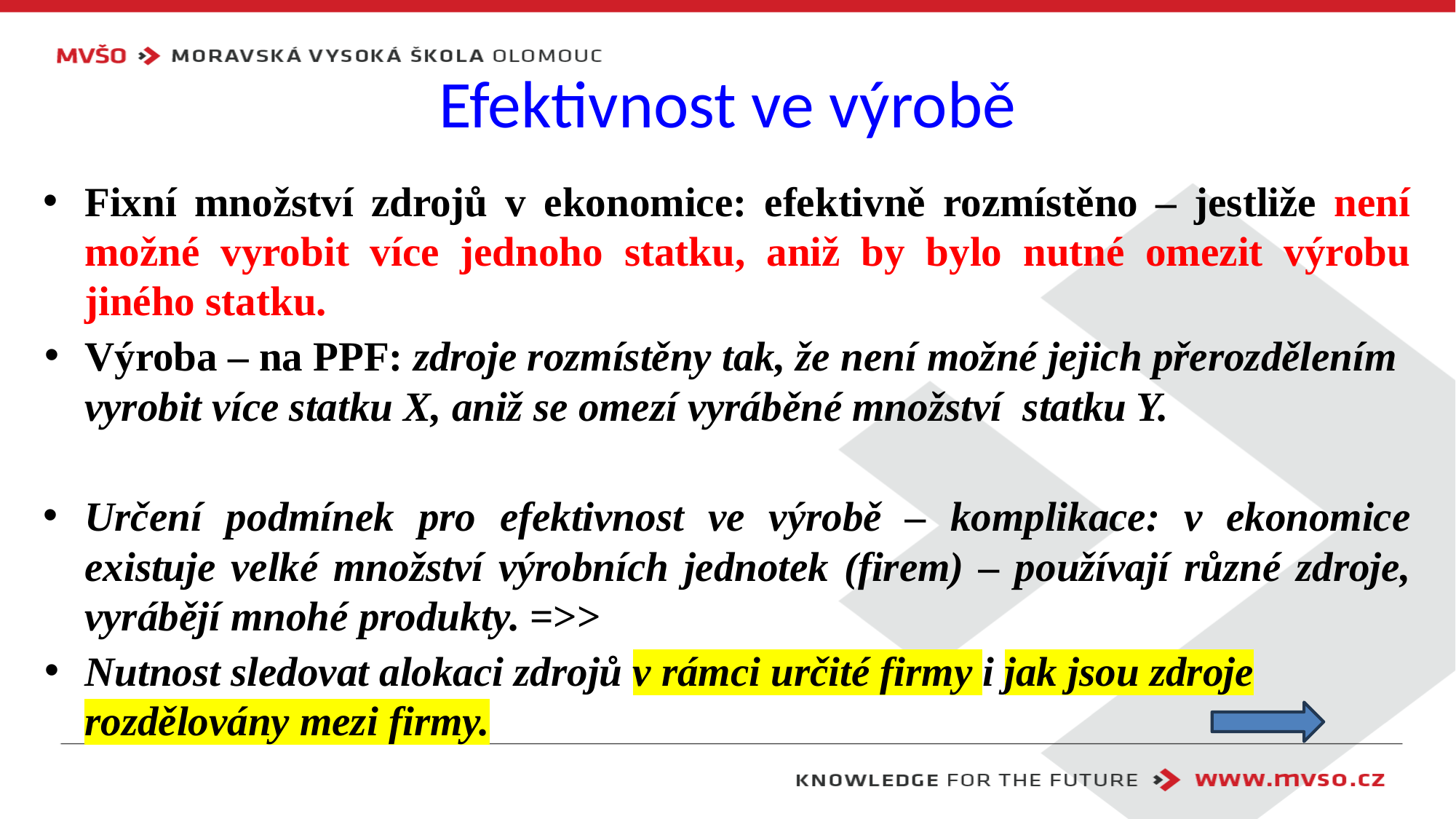

# Efektivnost ve výrobě
Fixní množství zdrojů v ekonomice: efektivně rozmístěno – jestliže není možné vyrobit více jednoho statku, aniž by bylo nutné omezit výrobu jiného statku.
Výroba – na PPF: zdroje rozmístěny tak, že není možné jejich přerozdělením vyrobit více statku X, aniž se omezí vyráběné množství  statku Y.

Určení podmínek pro efektivnost ve výrobě – komplikace: v ekonomice existuje velké množství výrobních jednotek (firem) – používají různé zdroje, vyrábějí mnohé produkty. =>>
Nutnost sledovat alokaci zdrojů v rámci určité firmy i jak jsou zdroje rozdělovány mezi firmy.